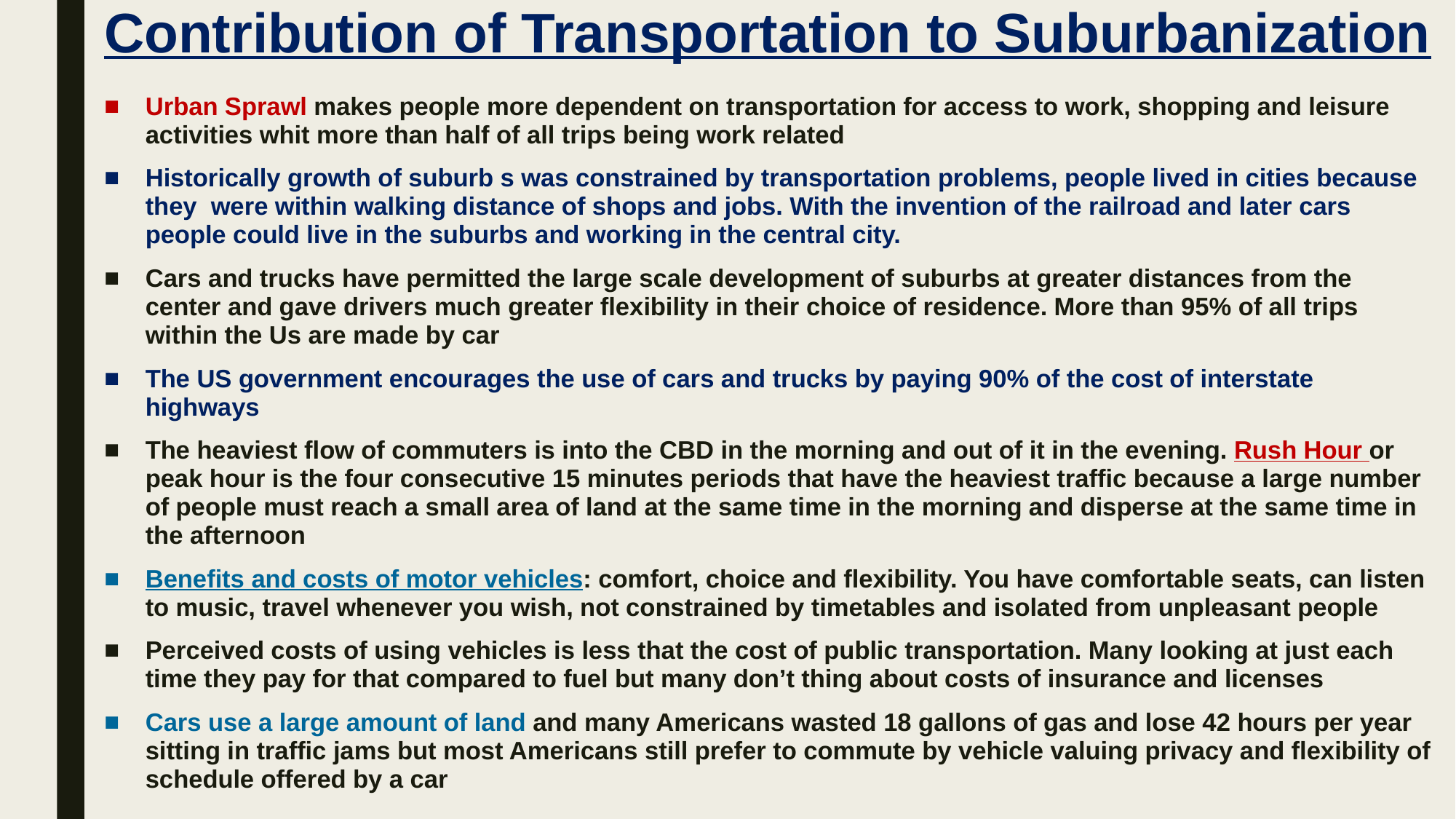

# Contribution of Transportation to Suburbanization
Urban Sprawl makes people more dependent on transportation for access to work, shopping and leisure activities whit more than half of all trips being work related
Historically growth of suburb s was constrained by transportation problems, people lived in cities because they  were within walking distance of shops and jobs. With the invention of the railroad and later cars people could live in the suburbs and working in the central city.
Cars and trucks have permitted the large scale development of suburbs at greater distances from the center and gave drivers much greater flexibility in their choice of residence. More than 95% of all trips within the Us are made by car
The US government encourages the use of cars and trucks by paying 90% of the cost of interstate highways
The heaviest flow of commuters is into the CBD in the morning and out of it in the evening. Rush Hour or peak hour is the four consecutive 15 minutes periods that have the heaviest traffic because a large number of people must reach a small area of land at the same time in the morning and disperse at the same time in the afternoon
Benefits and costs of motor vehicles: comfort, choice and flexibility. You have comfortable seats, can listen to music, travel whenever you wish, not constrained by timetables and isolated from unpleasant people
Perceived costs of using vehicles is less that the cost of public transportation. Many looking at just each time they pay for that compared to fuel but many don’t thing about costs of insurance and licenses
Cars use a large amount of land and many Americans wasted 18 gallons of gas and lose 42 hours per year sitting in traffic jams but most Americans still prefer to commute by vehicle valuing privacy and flexibility of schedule offered by a car